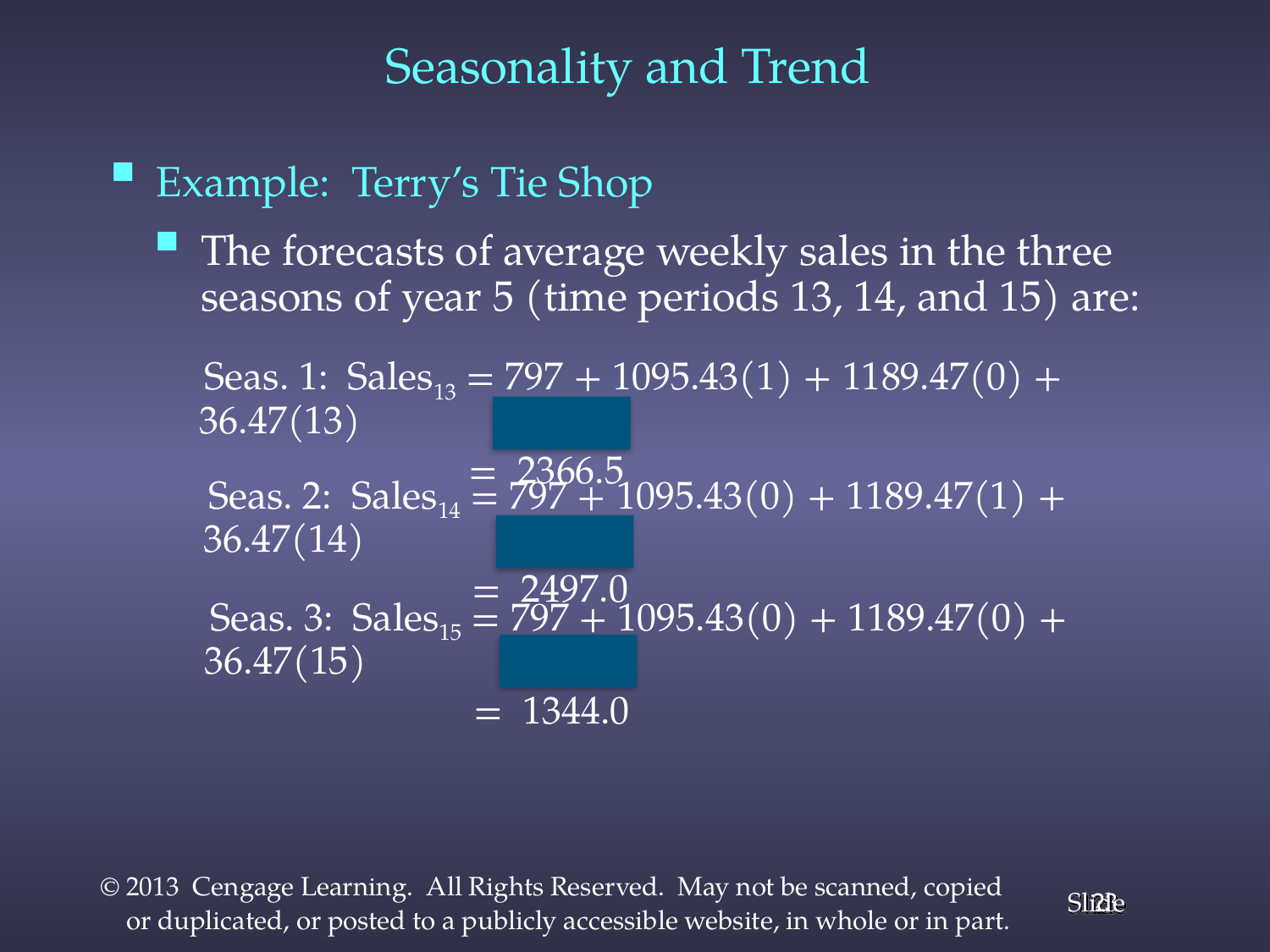

Seasonality and Trend
Example:  Terry’s Tie Shop
The forecasts of average weekly sales in the three seasons of year 5 (time periods 13, 14, and 15) are:
     Seas. 1:  Sales13 = 797 + 1095.43(1) + 1189.47(0) + 36.47(13)
                          =  2366.5

     Seas. 2:  Sales14 = 797 + 1095.43(0) + 1189.47(1) + 36.47(14)
                          =  2497.0

     Seas. 3:  Sales15 = 797 + 1095.43(0) + 1189.47(0) + 36.47(15)
                          =  1344.0